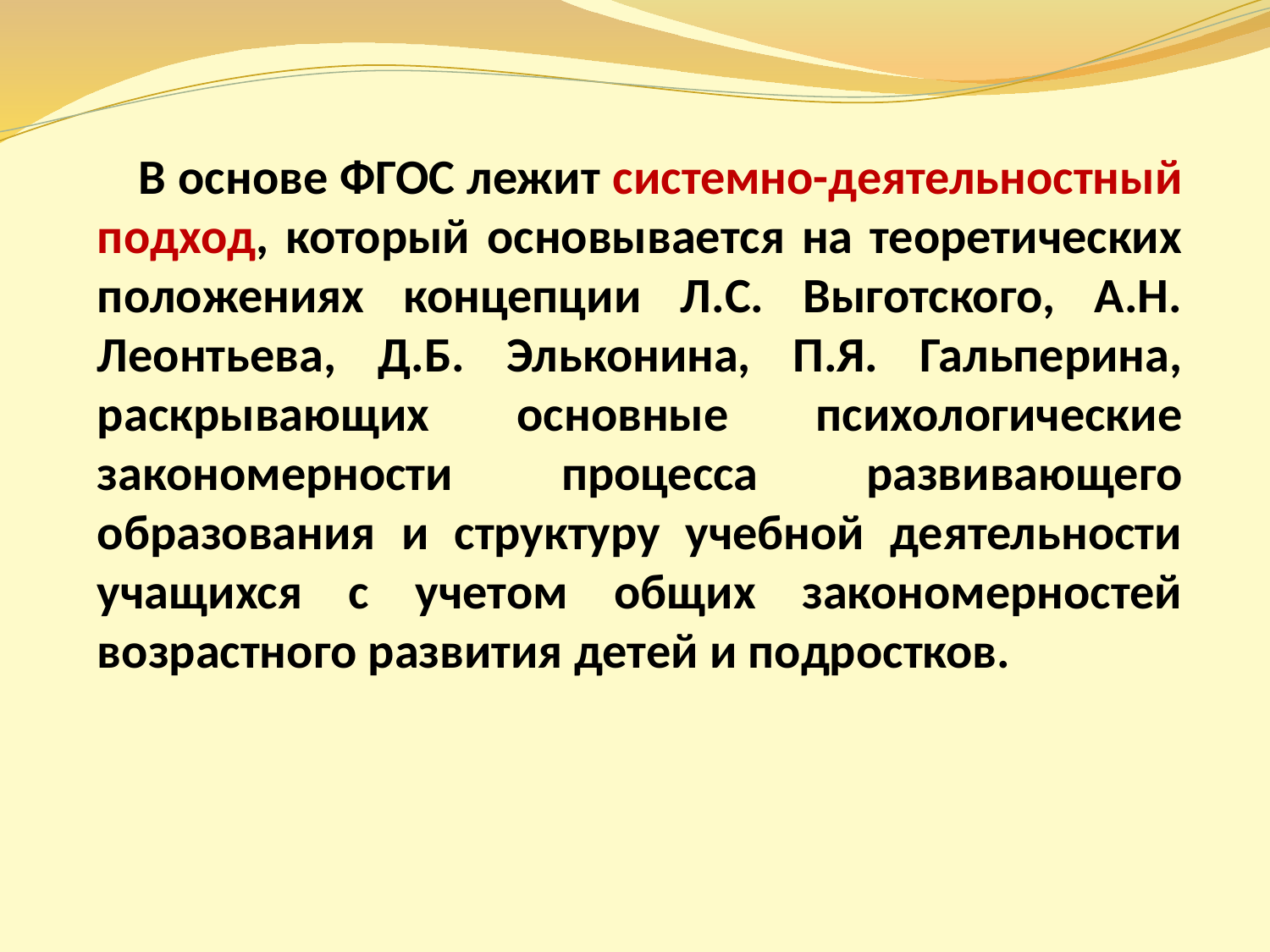

В основе ФГОС лежит системно-деятельностный подход, который основывается на теоретических положениях концепции Л.С. Выготского, А.Н. Леонтьева, Д.Б. Эльконина, П.Я. Гальперина, раскрывающих основные психологические закономерности процесса развивающего образования и структуру учебной деятельности учащихся с учетом общих закономерностей возрастного развития детей и подростков.